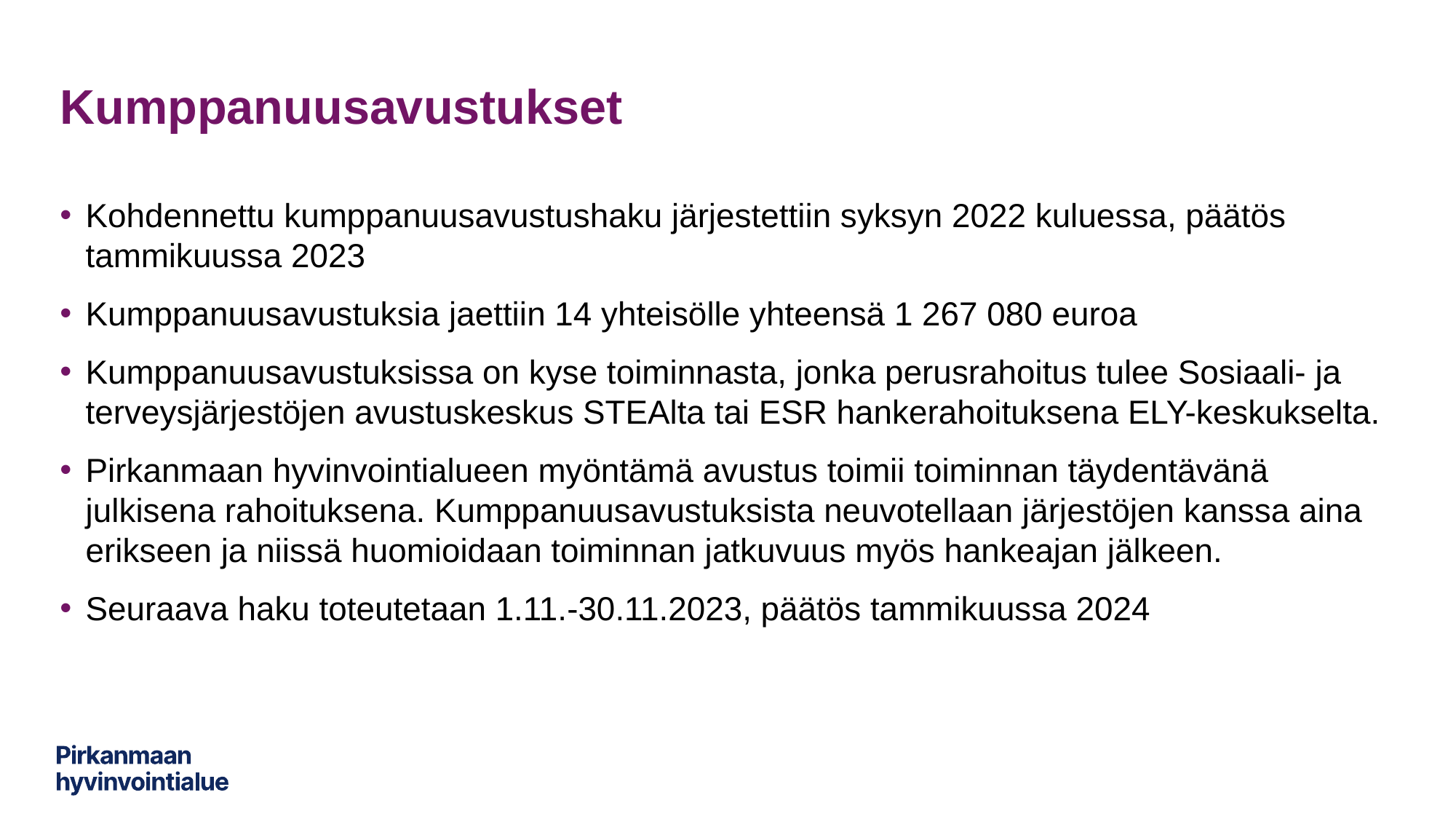

# Kumppanuusavustukset
Kohdennettu kumppanuusavustushaku järjestettiin syksyn 2022 kuluessa, päätös tammikuussa 2023
Kumppanuusavustuksia jaettiin 14 yhteisölle yhteensä 1 267 080 euroa
Kumppanuusavustuksissa on kyse toiminnasta, jonka perusrahoitus tulee Sosiaali- ja terveysjärjestöjen avustuskeskus STEAlta tai ESR hankerahoituksena ELY-keskukselta.
Pirkanmaan hyvinvointialueen myöntämä avustus toimii toiminnan täydentävänä julkisena rahoituksena. Kumppanuusavustuksista neuvotellaan järjestöjen kanssa aina erikseen ja niissä huomioidaan toiminnan jatkuvuus myös hankeajan jälkeen.
Seuraava haku toteutetaan 1.11.-30.11.2023, päätös tammikuussa 2024